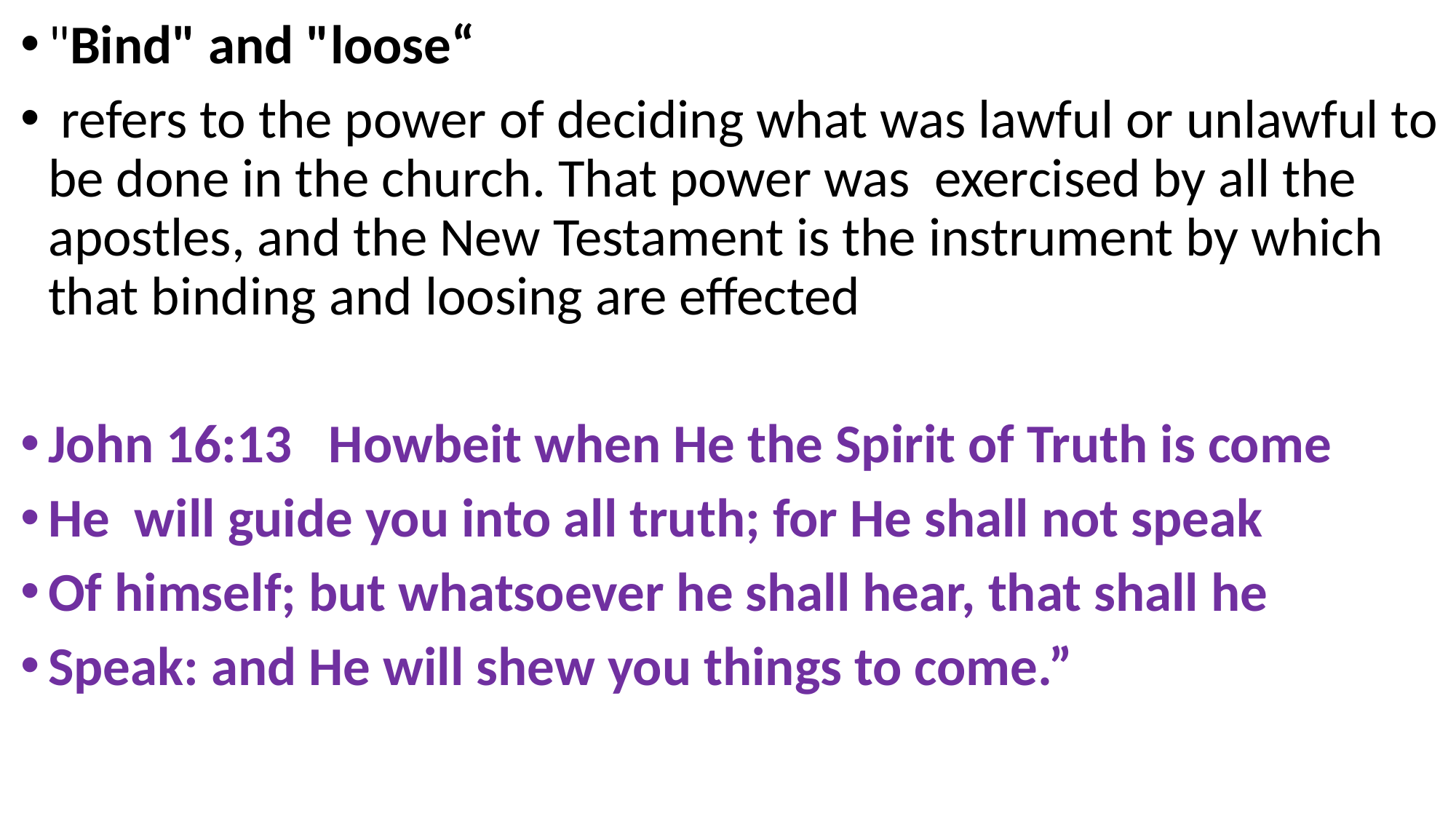

"Bind" and "loose“
 refers to the power of deciding what was lawful or unlawful to be done in the church. That power was  exercised by all the apostles, and the New Testament is the instrument by which that binding and loosing are effected

John 16:13   Howbeit when He the Spirit of Truth is come
He  will guide you into all truth; for He shall not speak
Of himself; but whatsoever he shall hear, that shall he
Speak: and He will shew you things to come.”